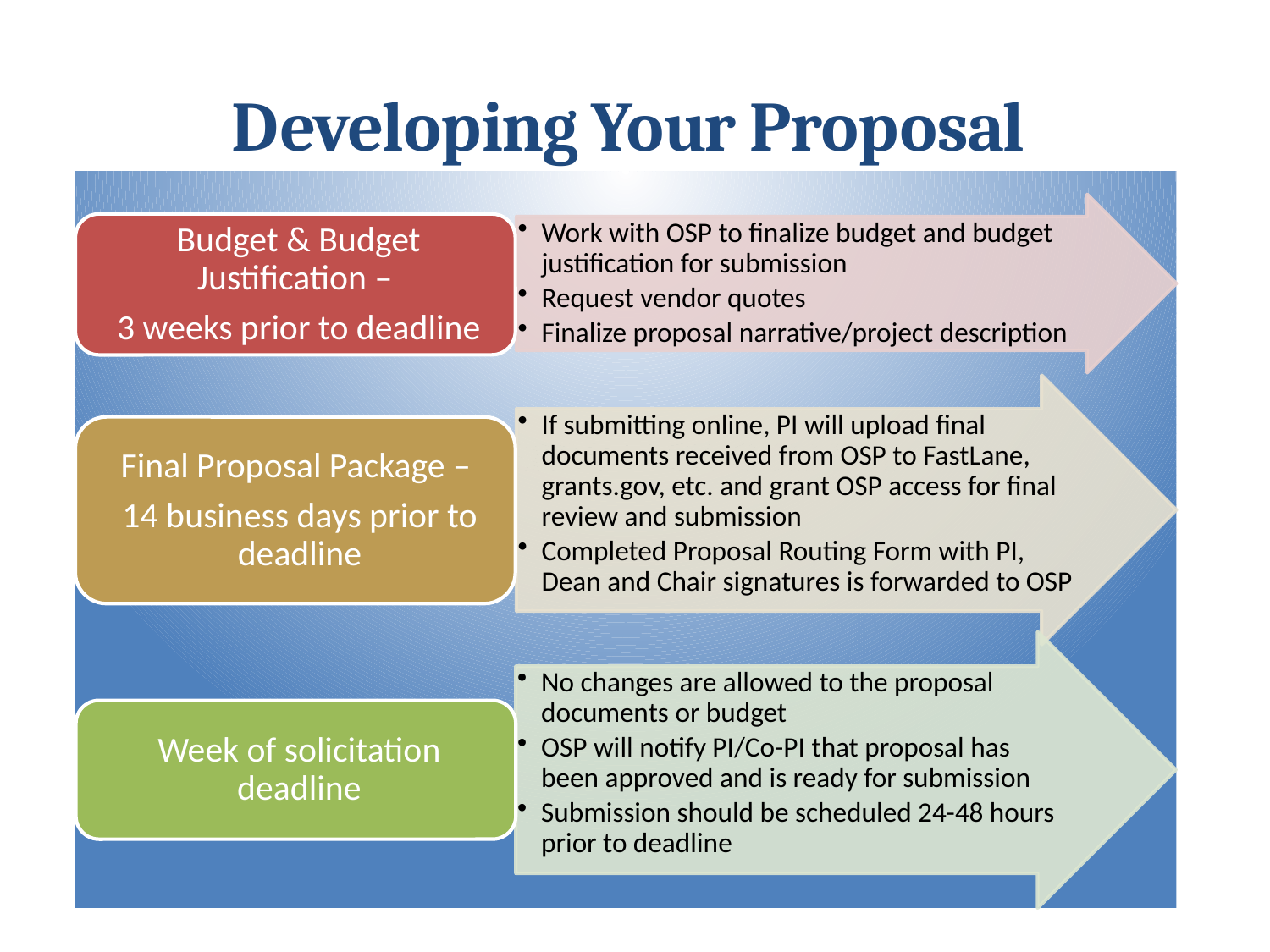

Developing Your Proposal
Work with OSP to finalize budget and budget justification for submission
Request vendor quotes
Finalize proposal narrative/project description
Budget & Budget Justification –
3 weeks prior to deadline
If submitting online, PI will upload final documents received from OSP to FastLane, grants.gov, etc. and grant OSP access for final review and submission
Completed Proposal Routing Form with PI, Dean and Chair signatures is forwarded to OSP
Final Proposal Package –
14 business days prior to deadline
No changes are allowed to the proposal documents or budget
OSP will notify PI/Co-PI that proposal has been approved and is ready for submission
Submission should be scheduled 24-48 hours prior to deadline
Week of solicitation deadline